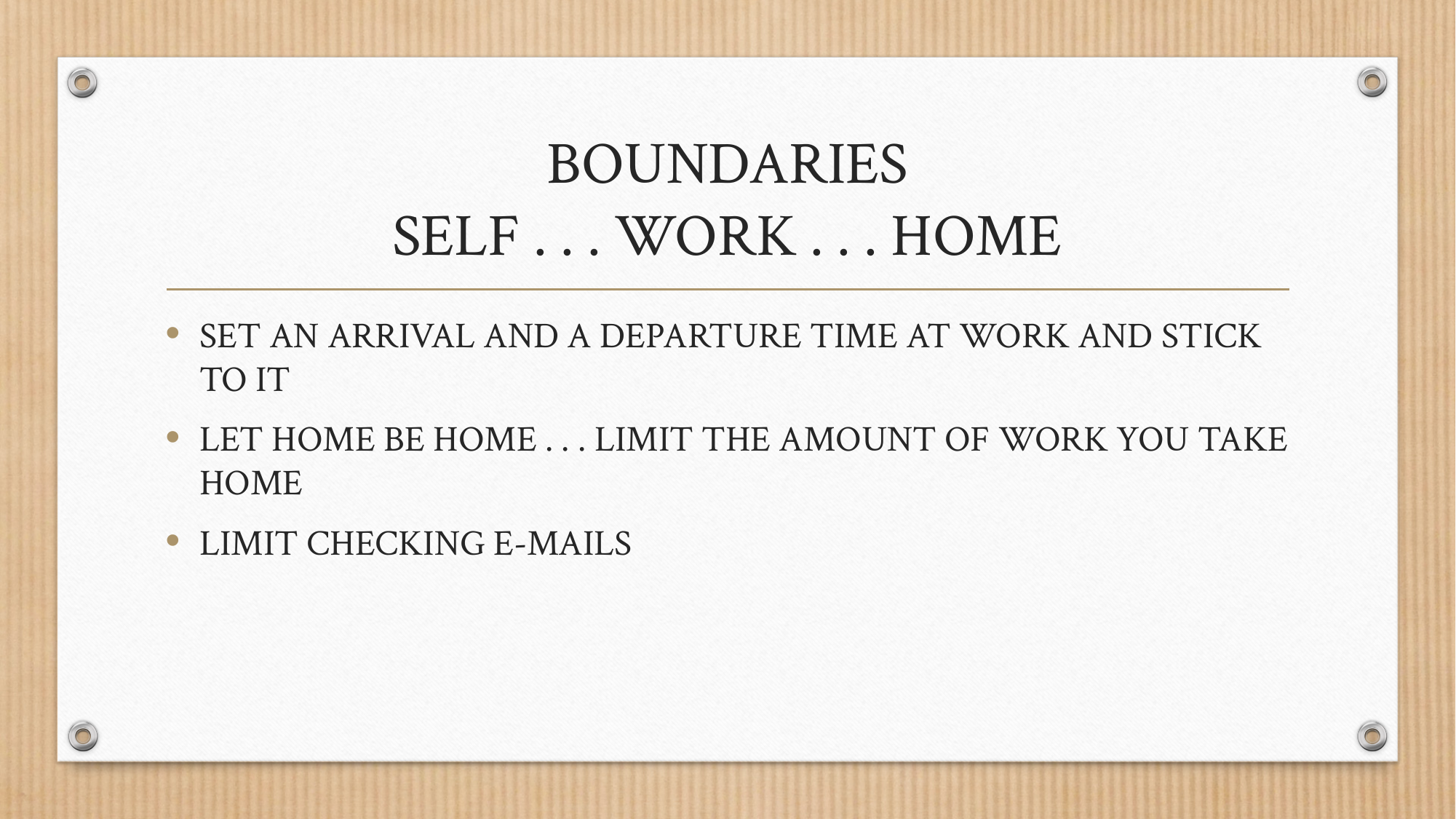

# BOUNDARIES SELF . . . WORK . . . HOME
SET AN ARRIVAL AND A DEPARTURE TIME AT WORK AND STICK TO IT
LET HOME BE HOME . . . LIMIT THE AMOUNT OF WORK YOU TAKE HOME
LIMIT CHECKING E-MAILS